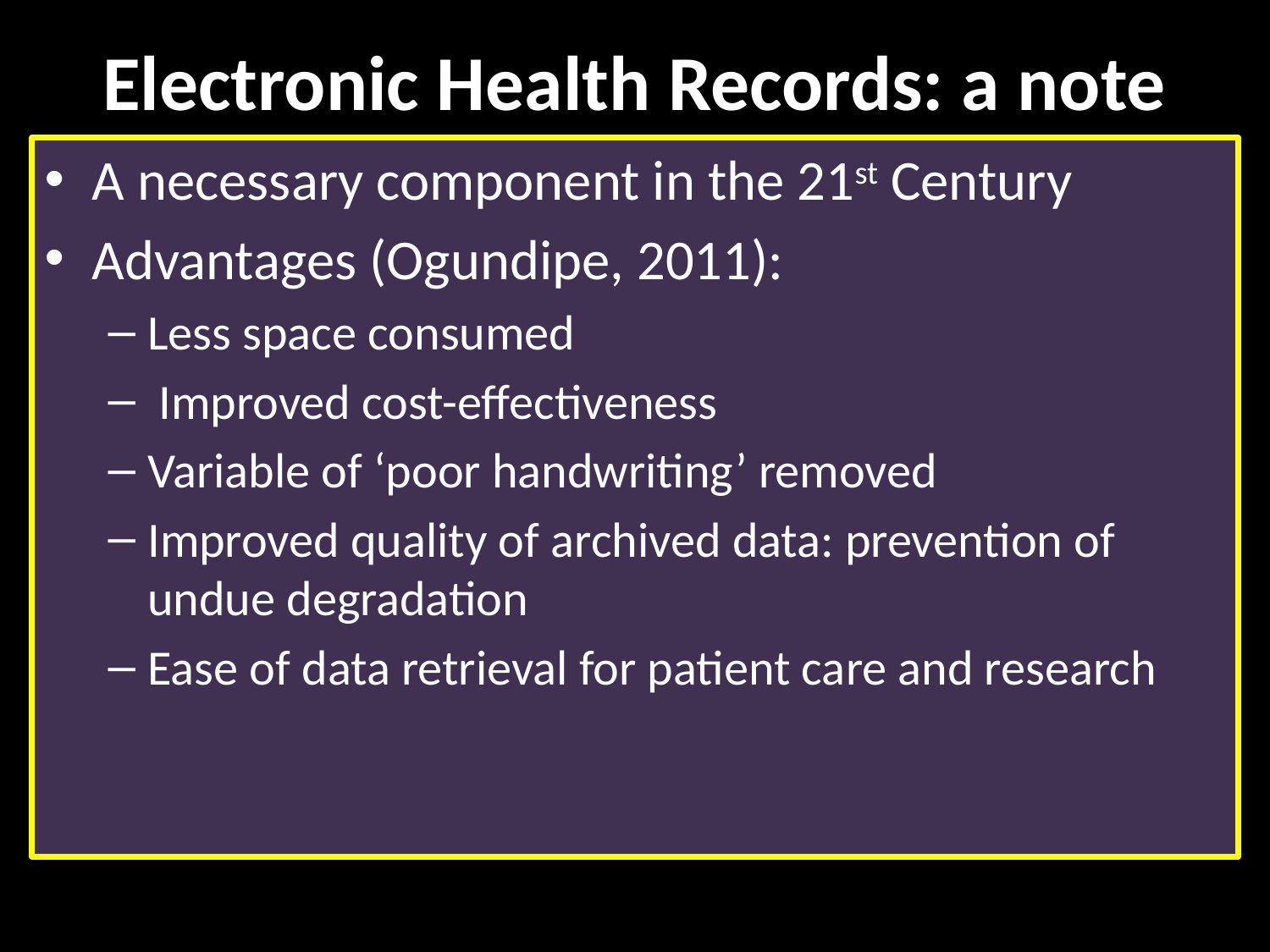

# Electronic Health Records: a note
A necessary component in the 21st Century
Advantages (Ogundipe, 2011):
Less space consumed
 Improved cost-effectiveness
Variable of ‘poor handwriting’ removed
Improved quality of archived data: prevention of undue degradation
Ease of data retrieval for patient care and research